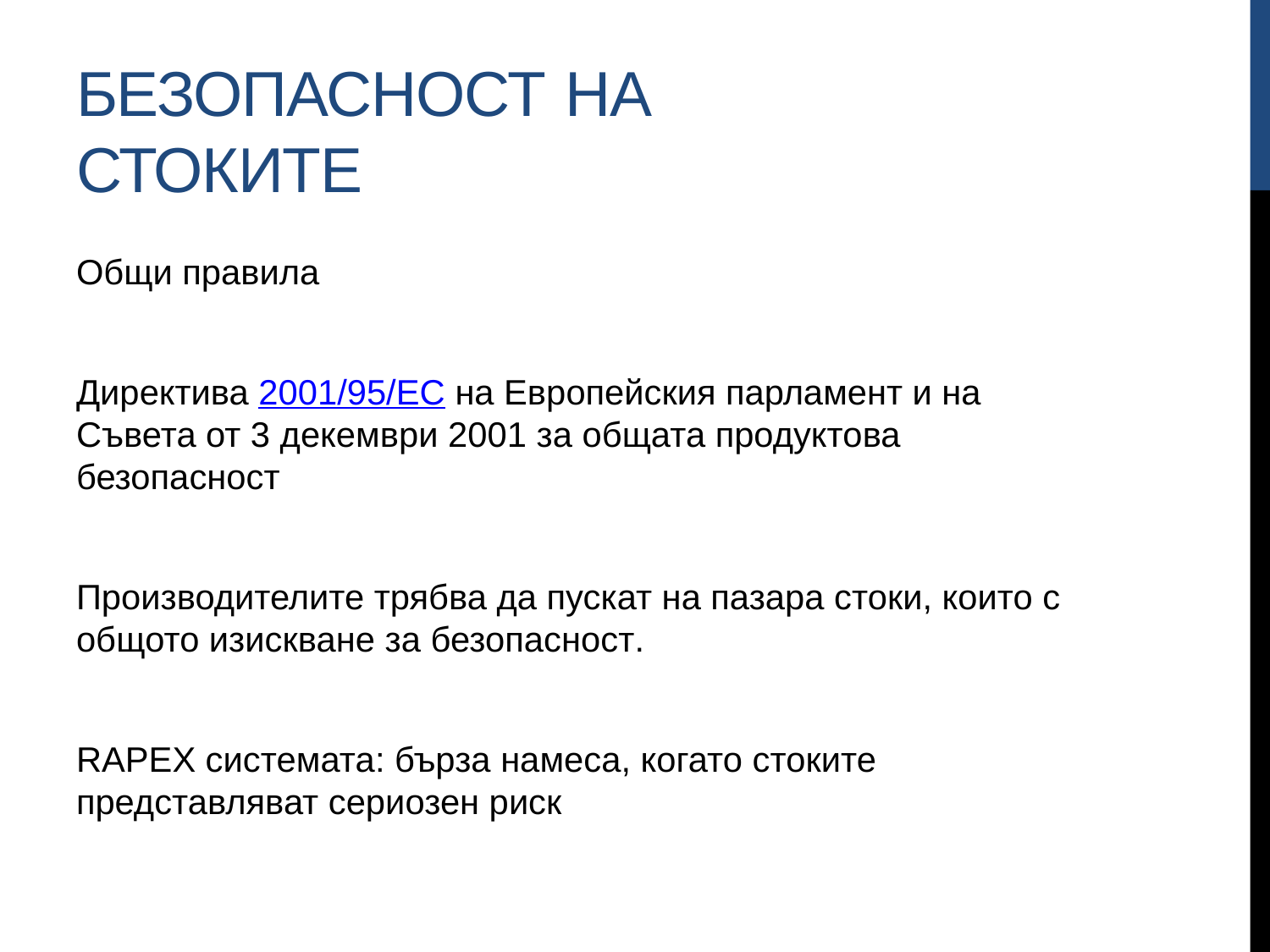

# Безопасност на стоките
Общи правила

Директива 2001/95/EC на Европейския парламент и на Съвета от 3 декември 2001 за общата продуктова безопасност

Производителите трябва да пускат на пазара стоки, които с общото изискване за безопасност.

RAPEX системата: бърза намеса, когато стоките представляват сериозен риск